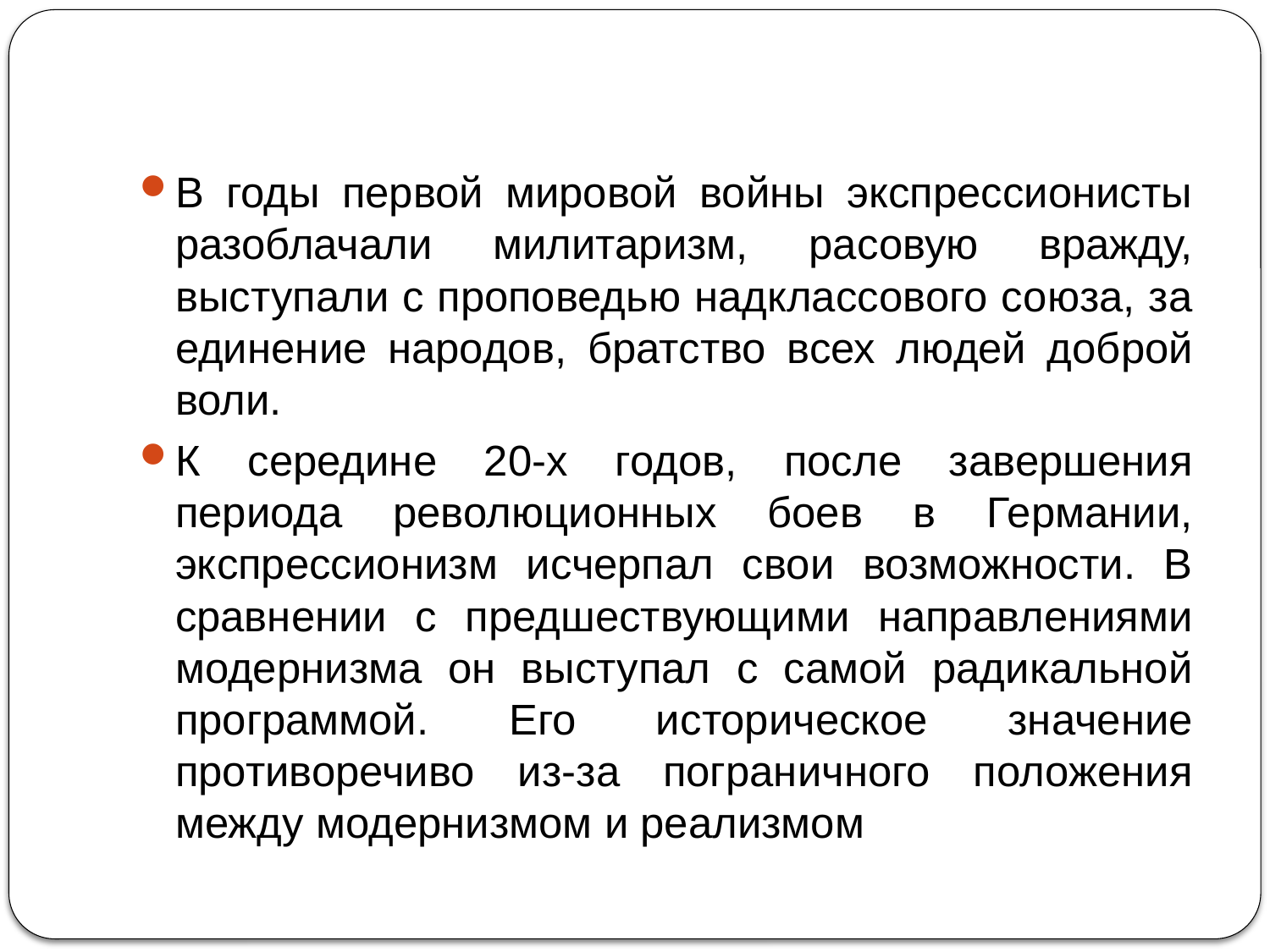

#
В годы первой мировой войны экспрессионисты разоблачали милитаризм, расовую вражду, выступали с проповедью надклассового союза, за единение народов, братство всех людей доброй воли.
К середине 20-х годов, после завершения периода революционных боев в Германии, экспрессионизм исчерпал свои возможности. В сравнении с предшествующими направлениями модернизма он выступал с самой радикальной программой. Его историческое значение противоречиво из-за пограничного положения между модернизмом и реализмом